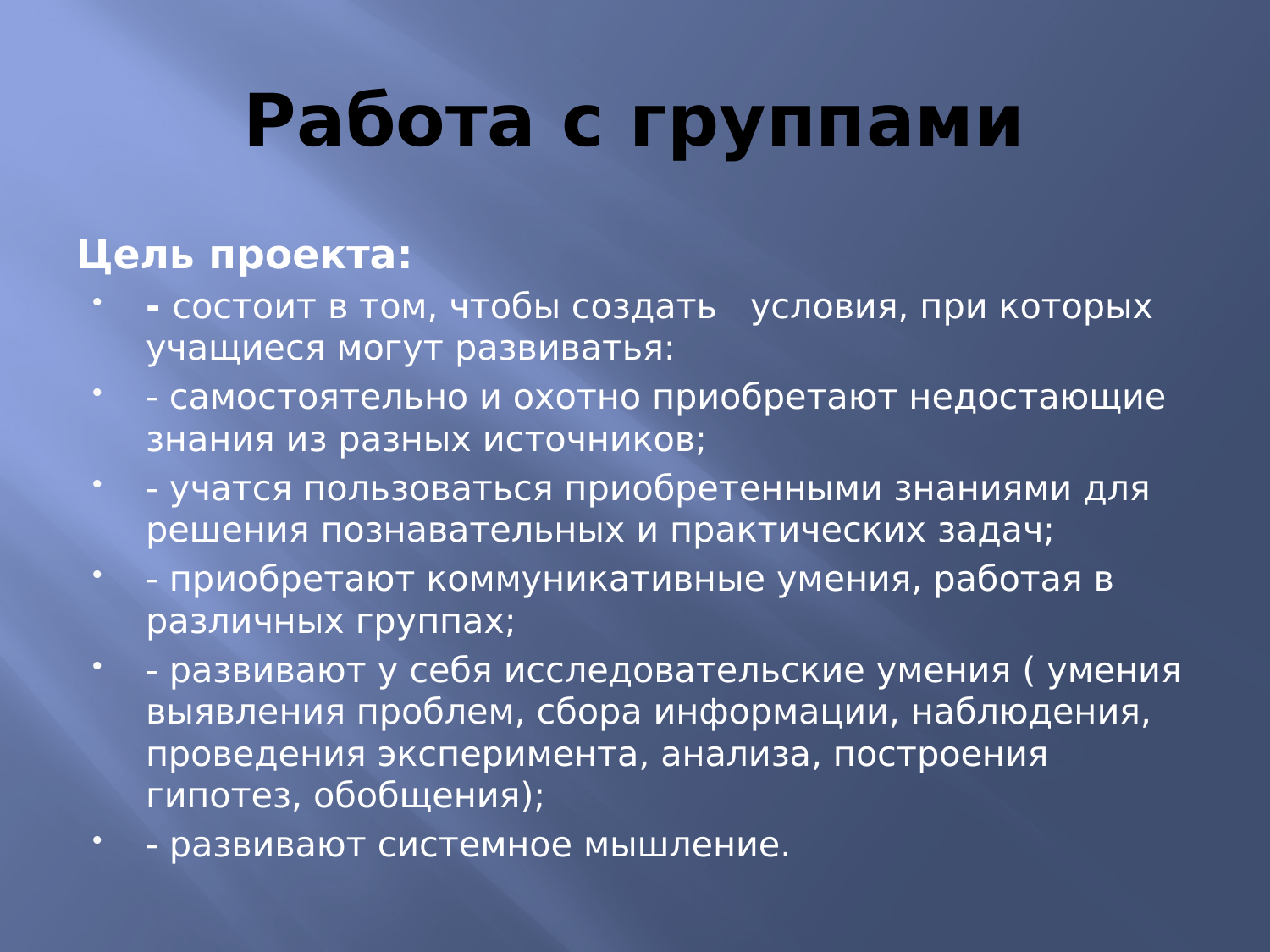

# Работа с группами
Цель проекта:
- состоит в том, чтобы создать   условия, при которых учащиеся могут развиватья:
- самостоятельно и охотно приобретают недостающие знания из разных источников;
- учатся пользоваться приобретенными знаниями для решения познавательных и практических задач;
- приобретают коммуникативные умения, работая в различных группах;
- развивают у себя исследовательские умения ( умения выявления проблем, сбора информации, наблюдения, проведения эксперимента, анализа, построения гипотез, обобщения);
- развивают системное мышление.